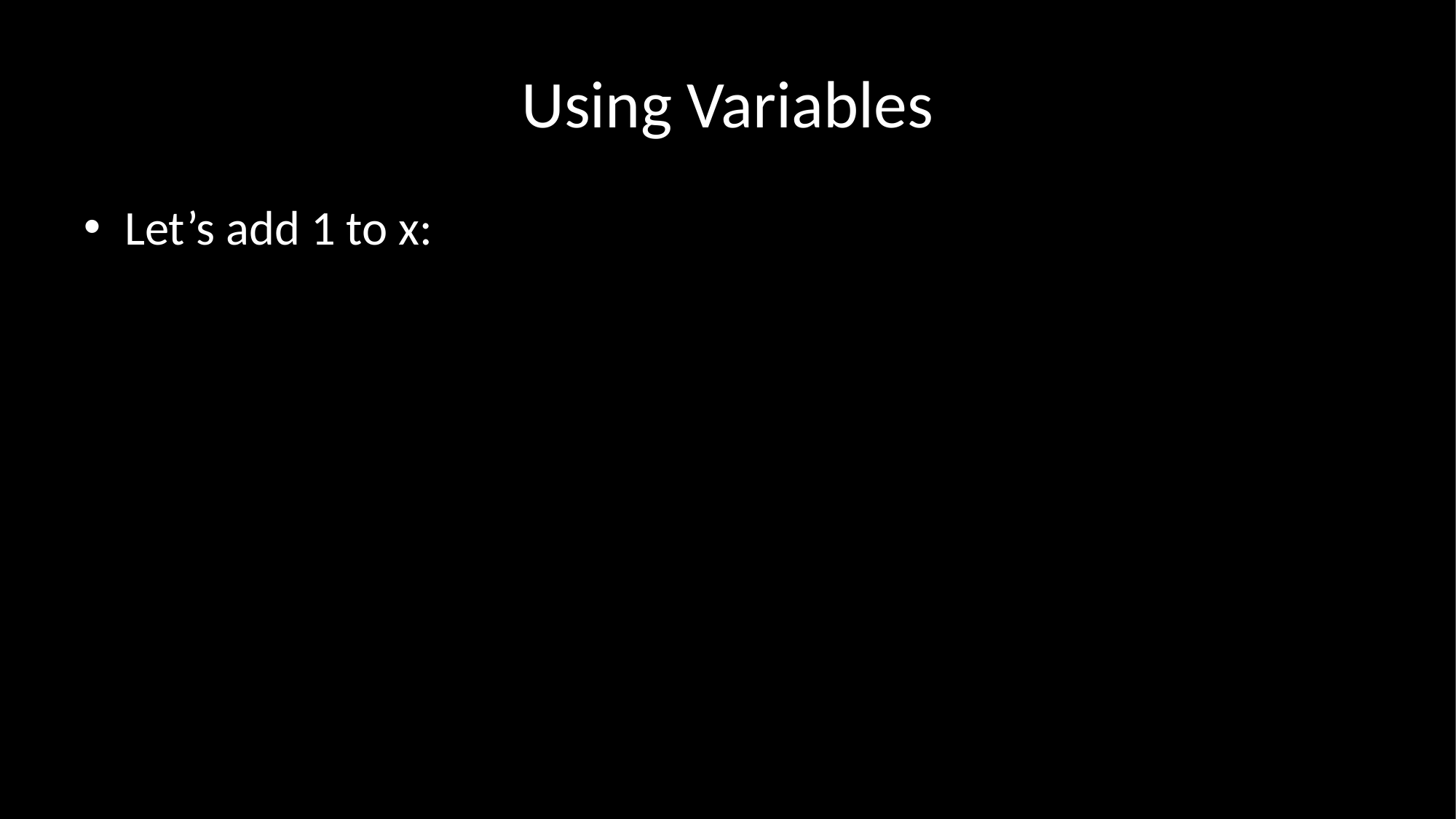

# Using Variables
Let’s add 1 to x: